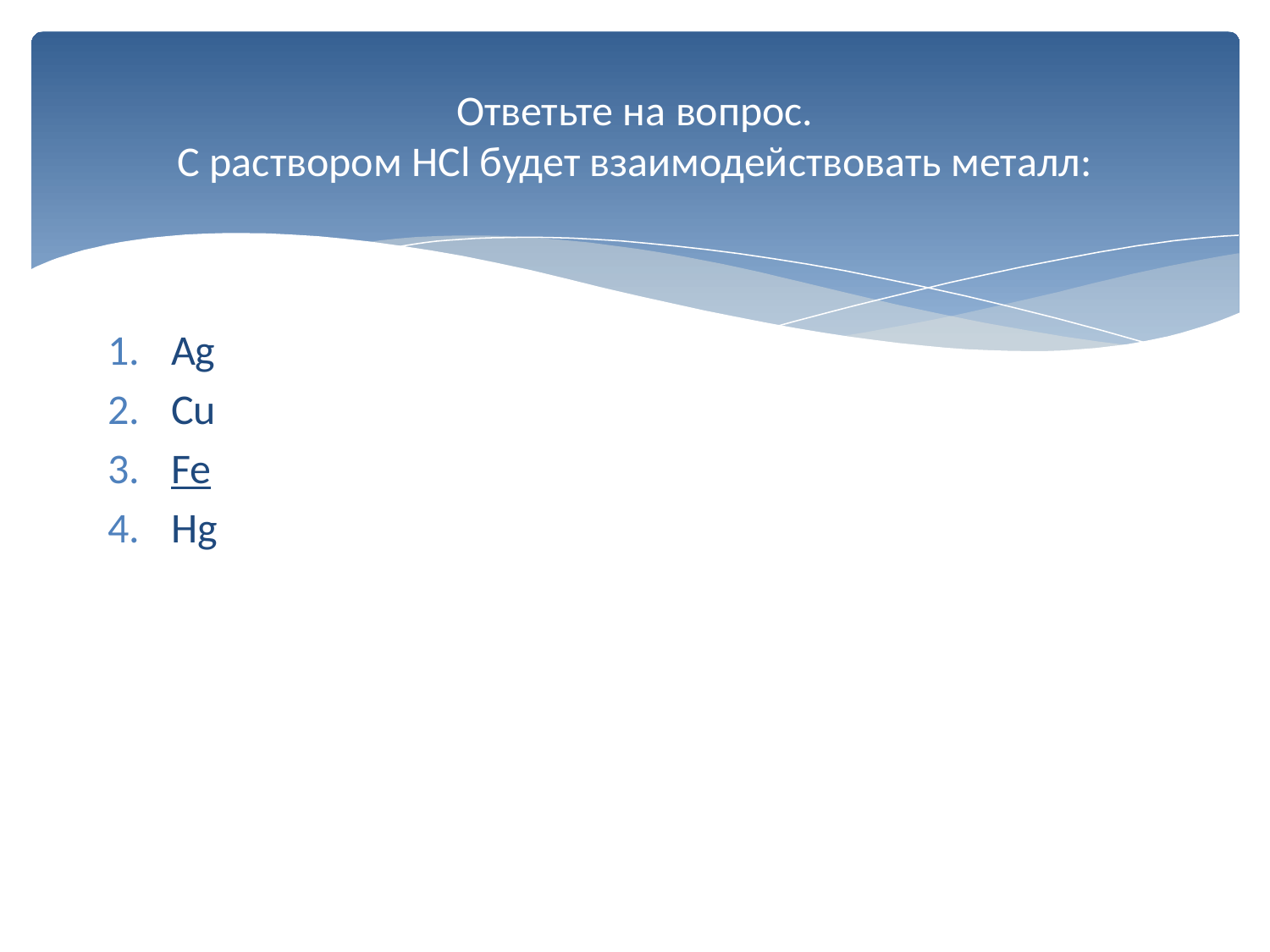

# Ответьте на вопрос. С раствором HCl будет взаимодействовать металл:
Ag
Cu
Fe
Hg